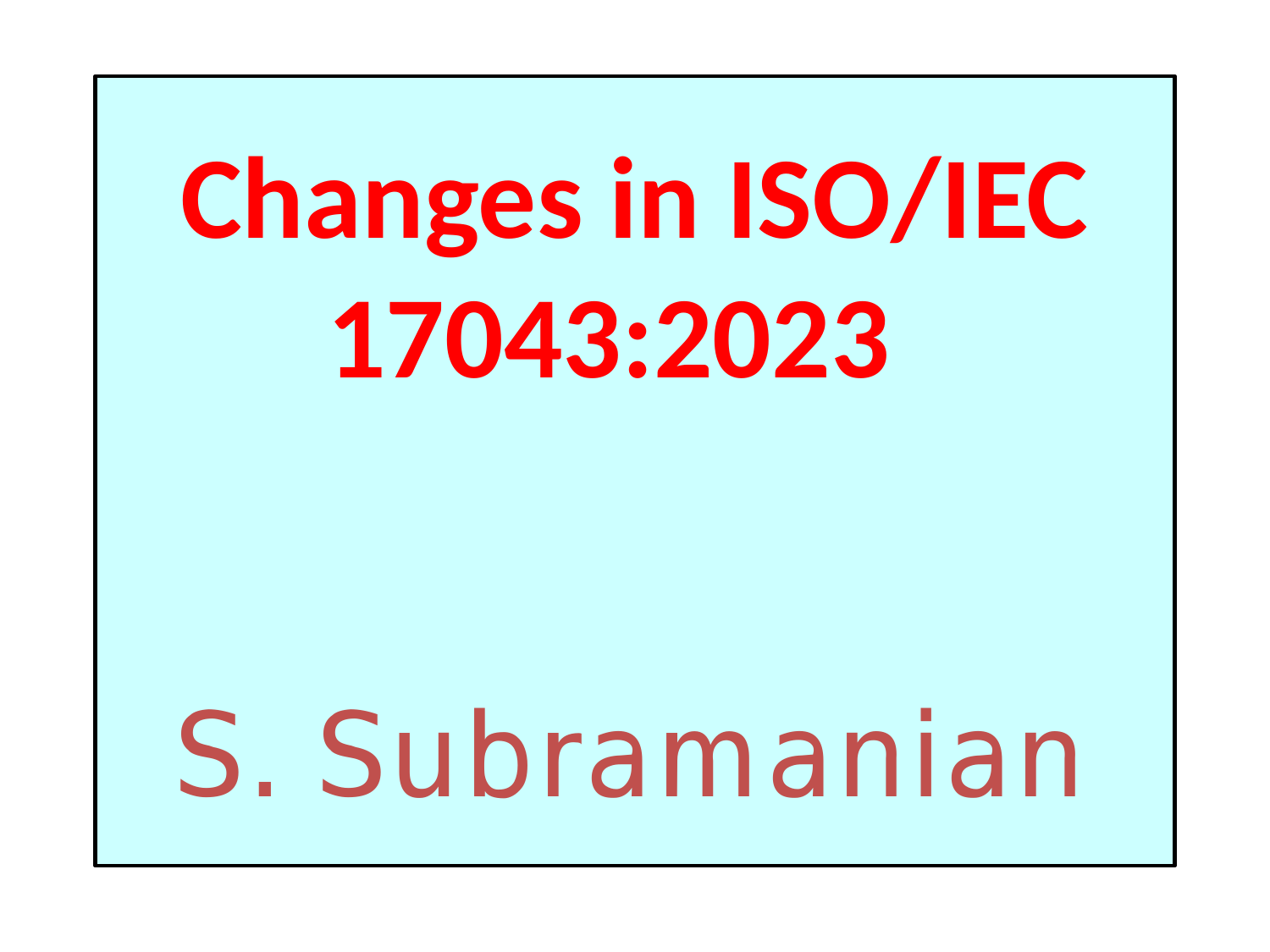

# Changes in ISO/IEC 17043:2023 S. Subramanian